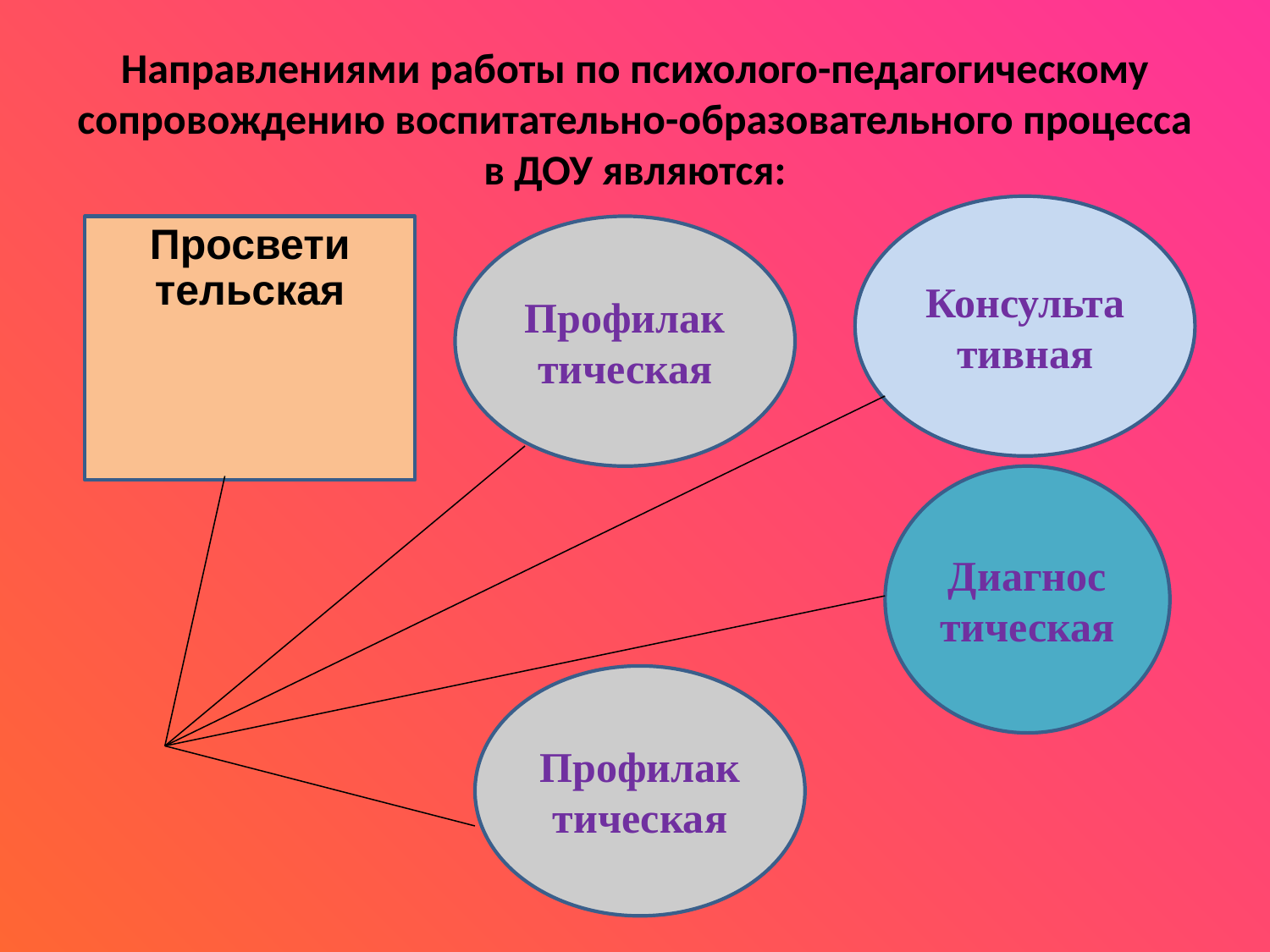

# Направлениями работы по психолого-педагогическому сопровождению воспитательно-образовательного процесса в ДОУ являются:
Консультативная
Просвети
тельская
Профилактическая

Диагностическая

Профилактическая